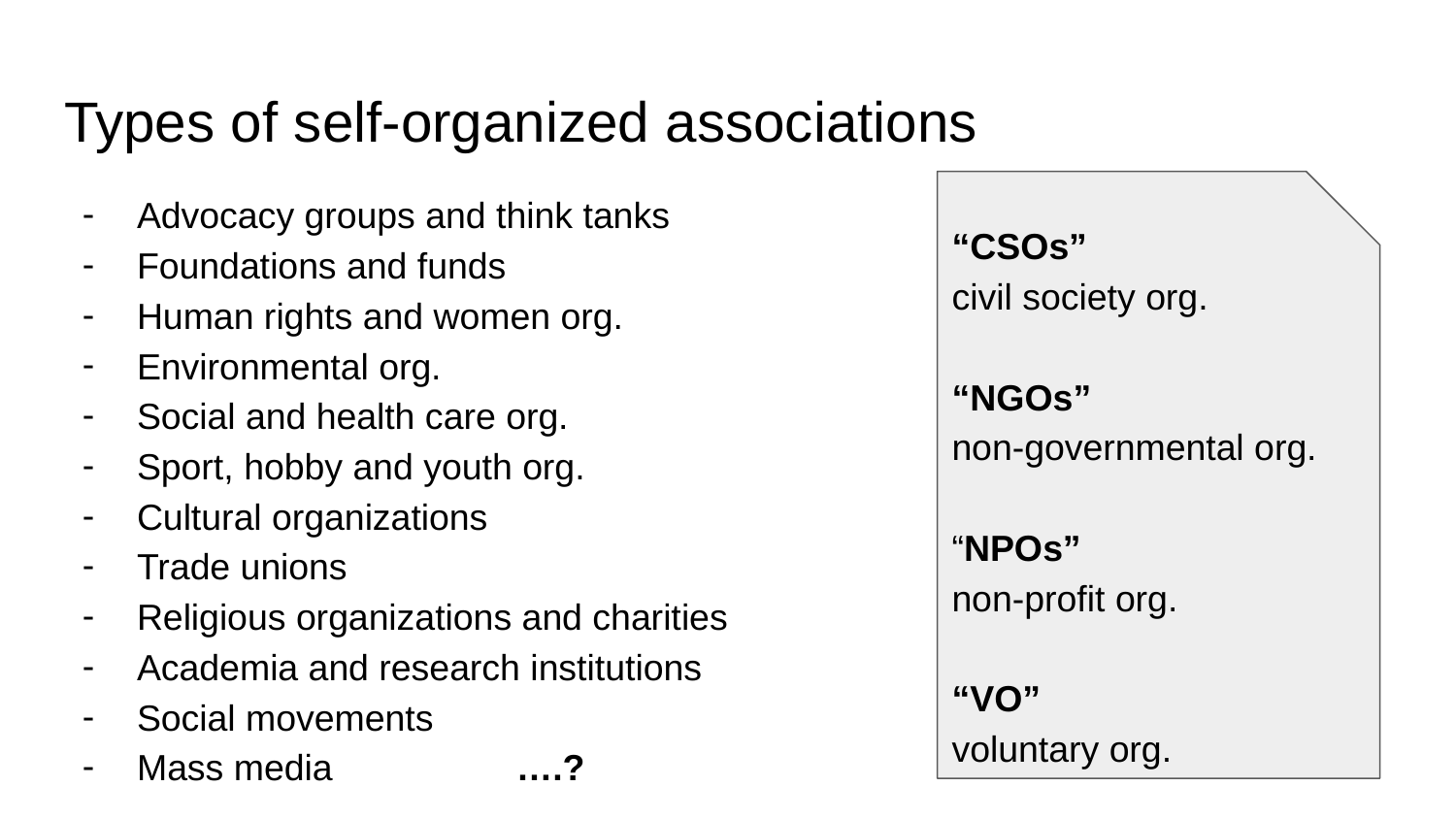

# Types of self-organized associations
Advocacy groups and think tanks
Foundations and funds
Human rights and women org.
Environmental org.
Social and health care org.
Sport, hobby and youth org.
Cultural organizations
Trade unions
Religious organizations and charities
Academia and research institutions
Social movements
Mass media                  ….?
“CSOs”
civil society org.
“NGOs”
non-governmental org.
“NPOs”
non-profit org.
“VO”
voluntary org.